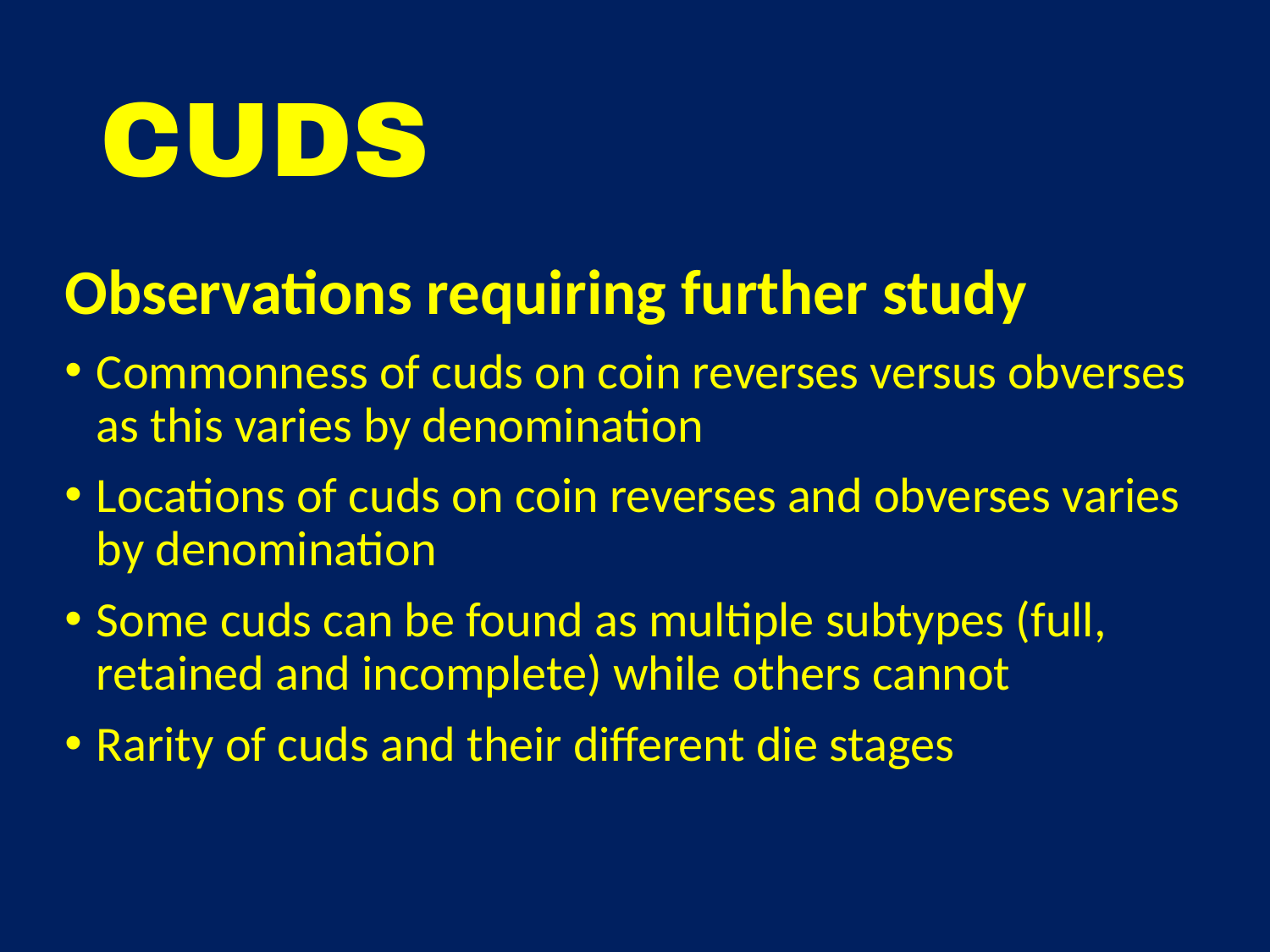

# CUDS
Observations requiring further study
Commonness of cuds on coin reverses versus obverses as this varies by denomination
Locations of cuds on coin reverses and obverses varies by denomination
Some cuds can be found as multiple subtypes (full, retained and incomplete) while others cannot
Rarity of cuds and their different die stages